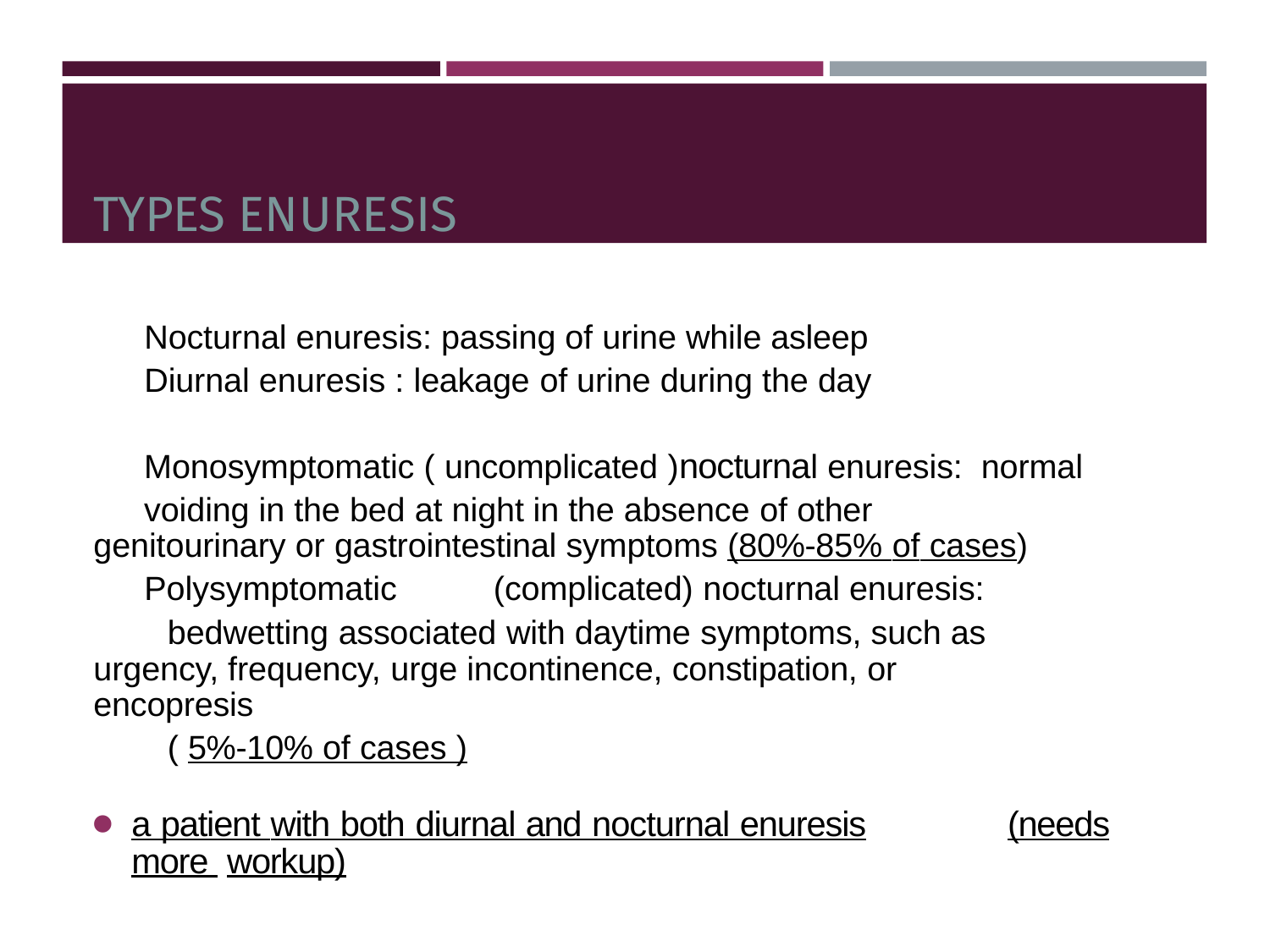

# TYPES ENURESIS
Nocturnal enuresis: passing of urine while asleep
Diurnal enuresis : leakage of urine during the day
Monosymptomatic ( uncomplicated )nocturnal enuresis:  normal voiding in the bed at night in the absence of other
genitourinary or gastrointestinal symptoms (80%-85% of cases)
Polysymptomatic	(complicated) nocturnal enuresis:
bedwetting associated with daytime symptoms, such as  urgency, frequency, urge incontinence, constipation, or  encopresis
( 5%-10% of cases )

a patient with both diurnal and nocturnal enuresis	(needs more  workup)